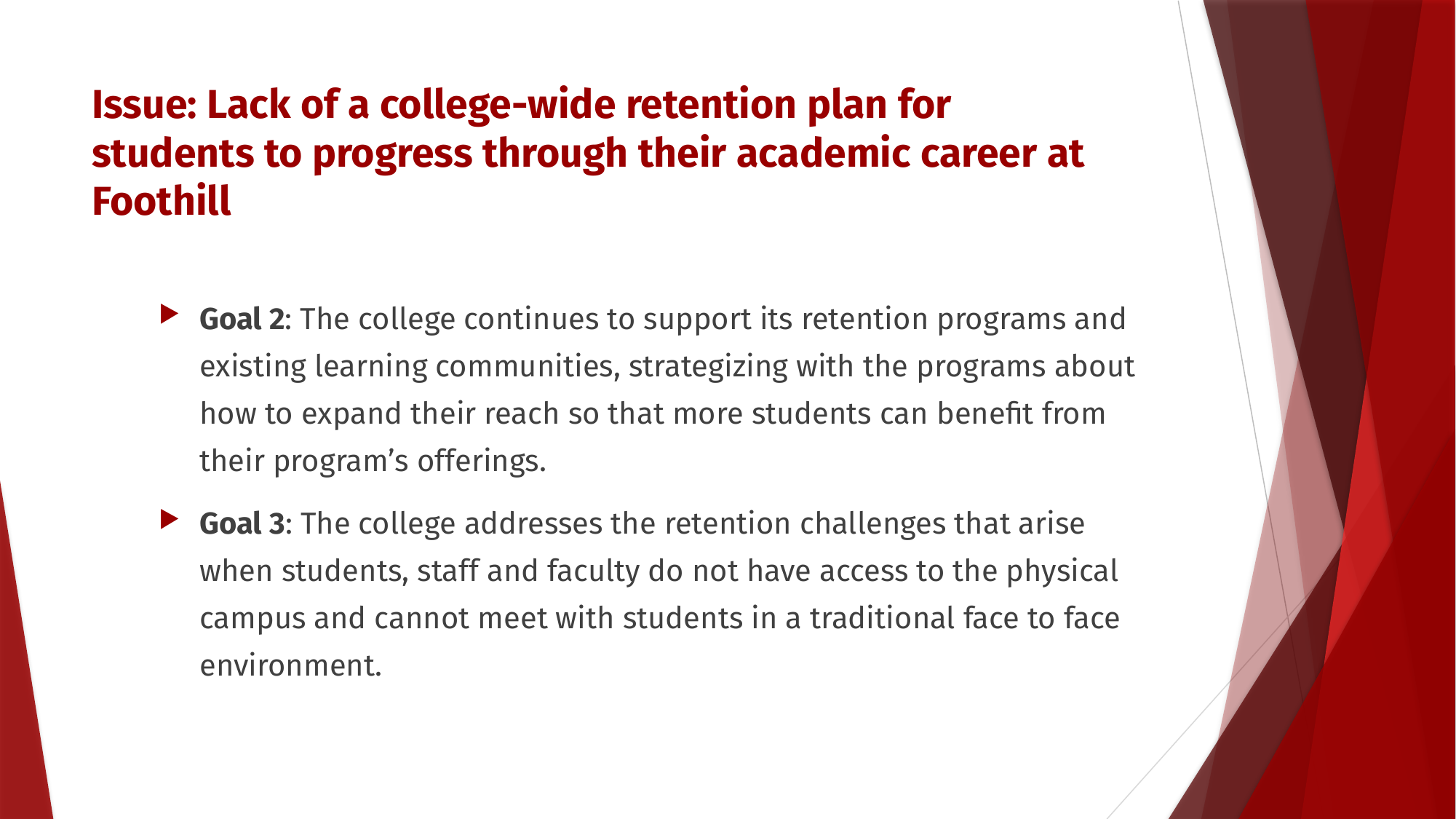

# Issue: Lack of a college-wide retention plan for students to progress through their academic career at Foothill
Goal 2: The college continues to support its retention programs and existing learning communities, strategizing with the programs about how to expand their reach so that more students can benefit from their program’s offerings.
Goal 3: The college addresses the retention challenges that arise when students, staff and faculty do not have access to the physical campus and cannot meet with students in a traditional face to face environment.